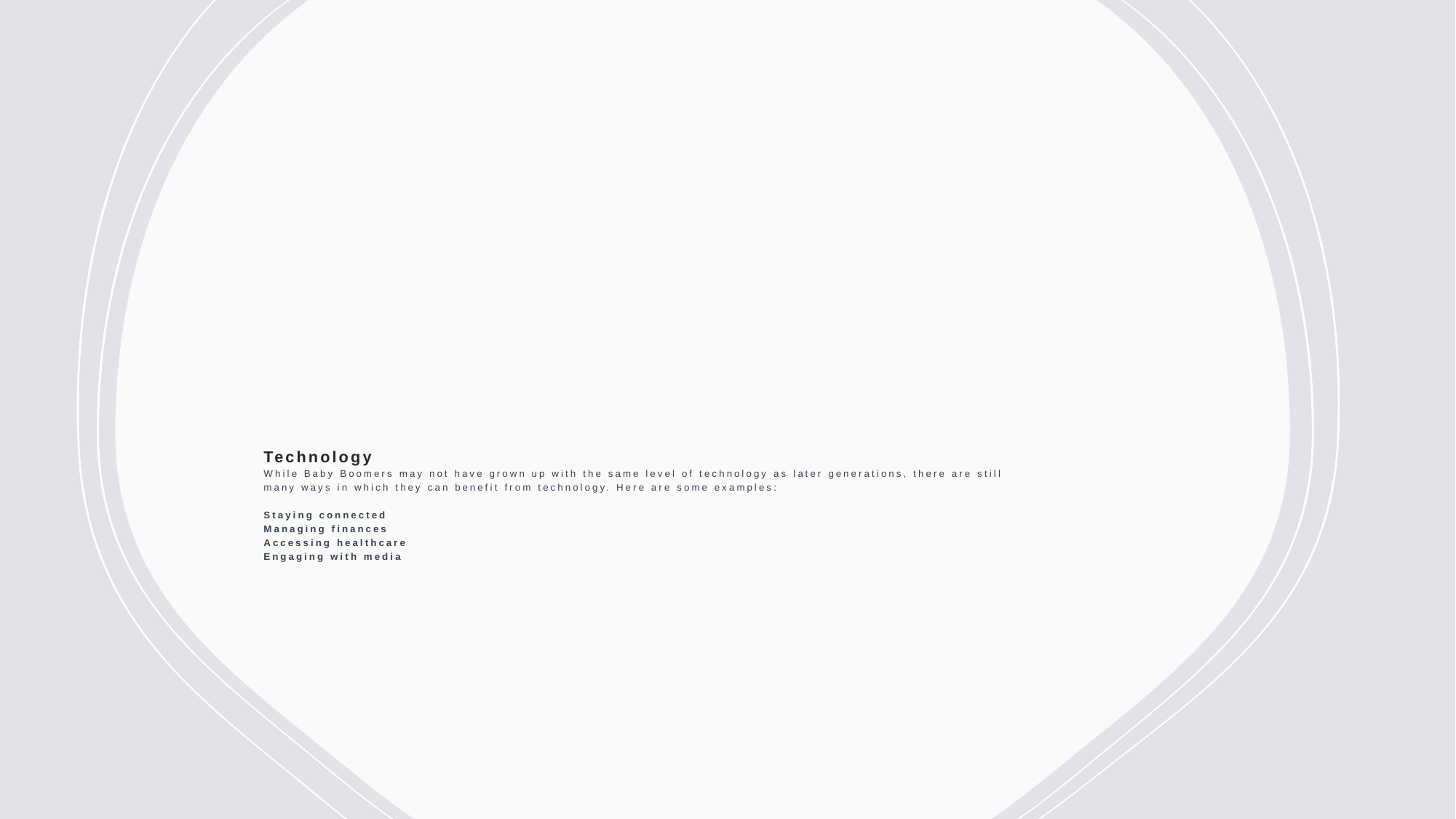

# Technology While Baby Boomers may not have grown up with the same level of technology as later generations, there are still many ways in which they can benefit from technology. Here are some examples: Staying connected Managing finances Accessing healthcare Engaging with media